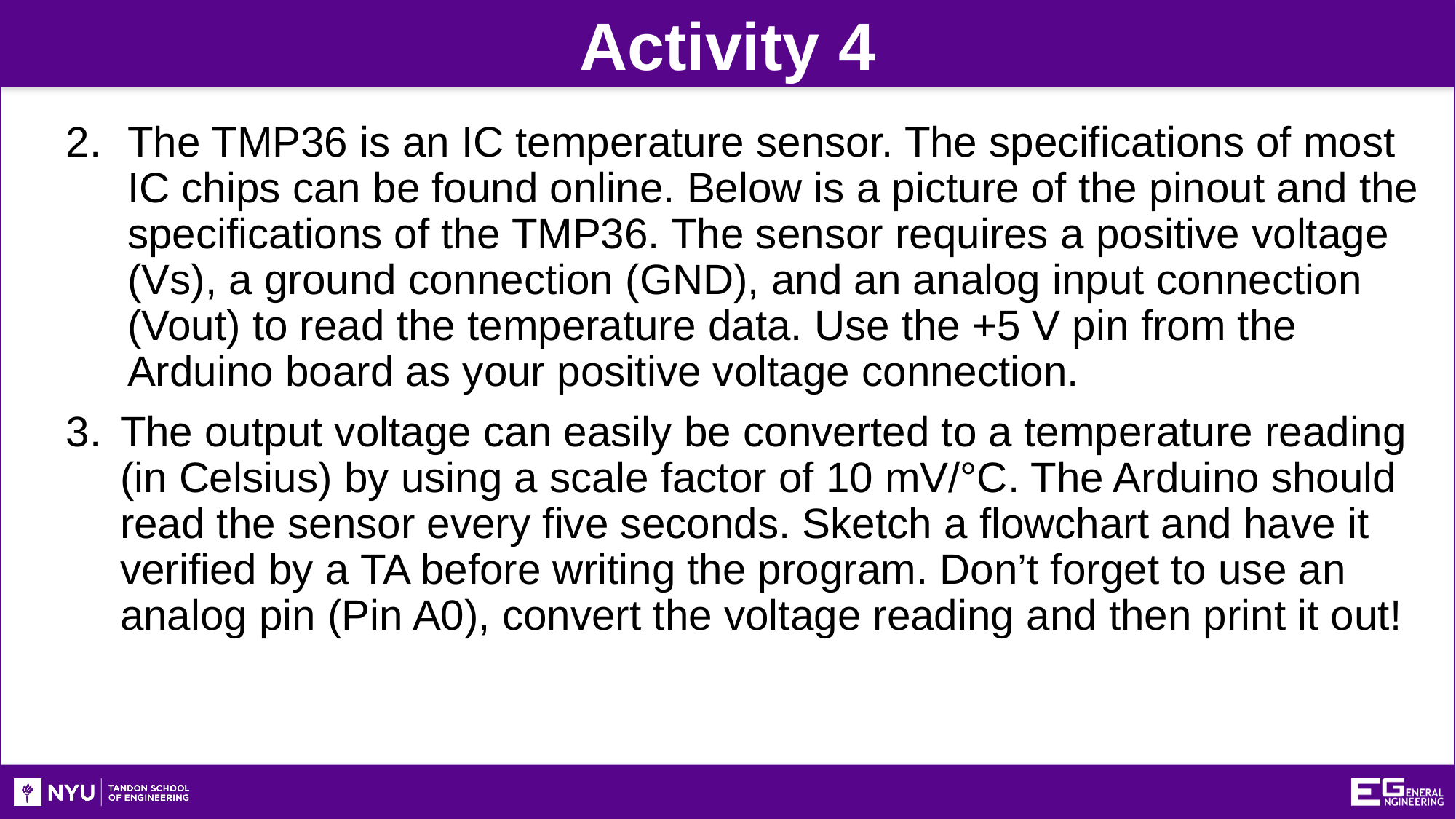

Activity 4
The TMP36 is an IC temperature sensor. The specifications of most IC chips can be found online. Below is a picture of the pinout and the specifications of the TMP36. The sensor requires a positive voltage (Vs), a ground connection (GND), and an analog input connection (Vout) to read the temperature data. Use the +5 V pin from the Arduino board as your positive voltage connection.
The output voltage can easily be converted to a temperature reading (in Celsius) by using a scale factor of 10 mV/°C. The Arduino should read the sensor every five seconds. Sketch a flowchart and have it verified by a TA before writing the program. Don’t forget to use an analog pin (Pin A0), convert the voltage reading and then print it out!